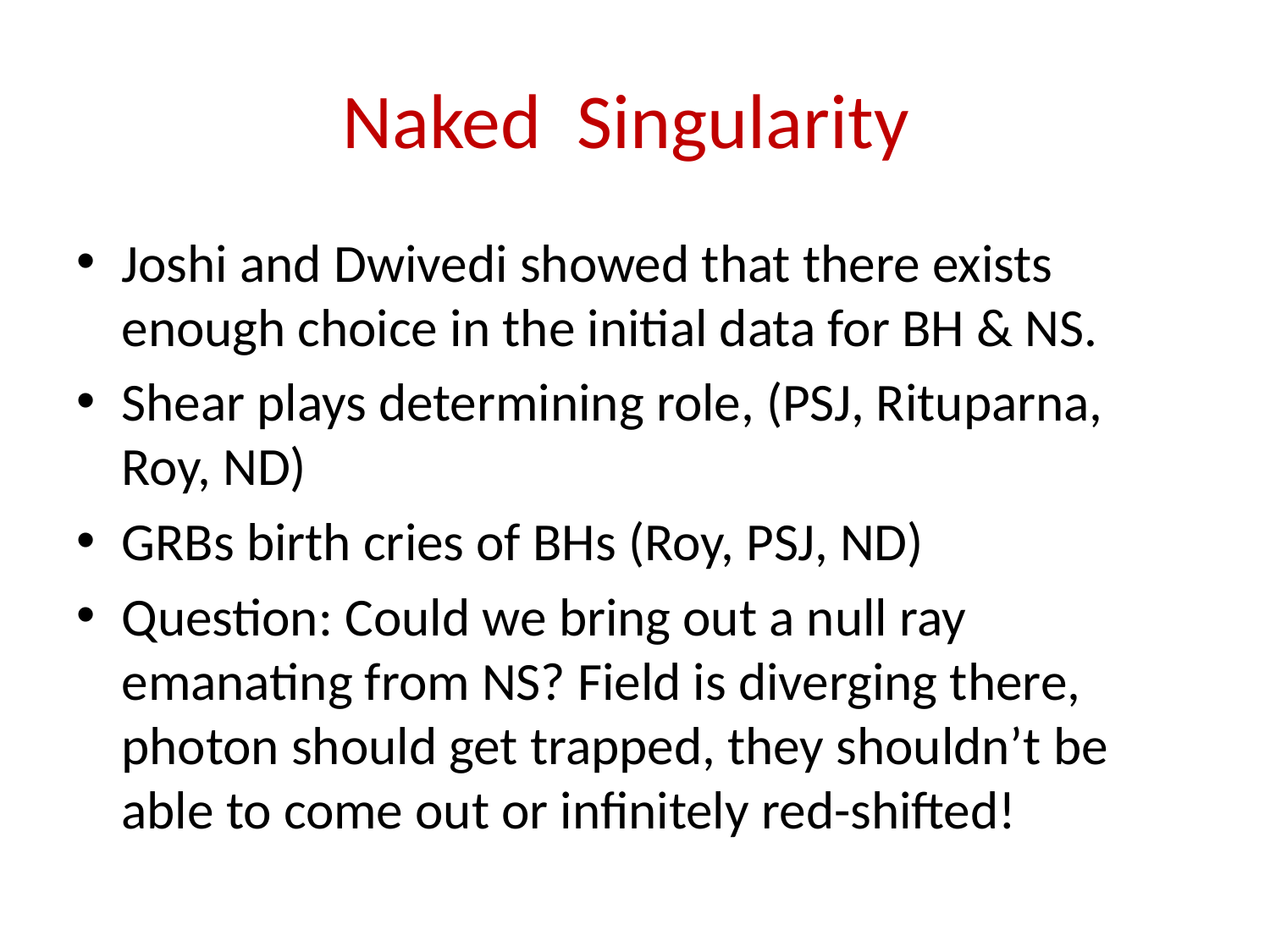

# Naked  Singularity
Joshi and Dwivedi showed that there exists enough choice in the initial data for BH & NS.
Shear plays determining role, (PSJ, Rituparna, Roy, ND)
GRBs birth cries of BHs (Roy, PSJ, ND)
Question: Could we bring out a null ray emanating from NS? Field is diverging there, photon should get trapped, they shouldn’t be able to come out or infinitely red-shifted!